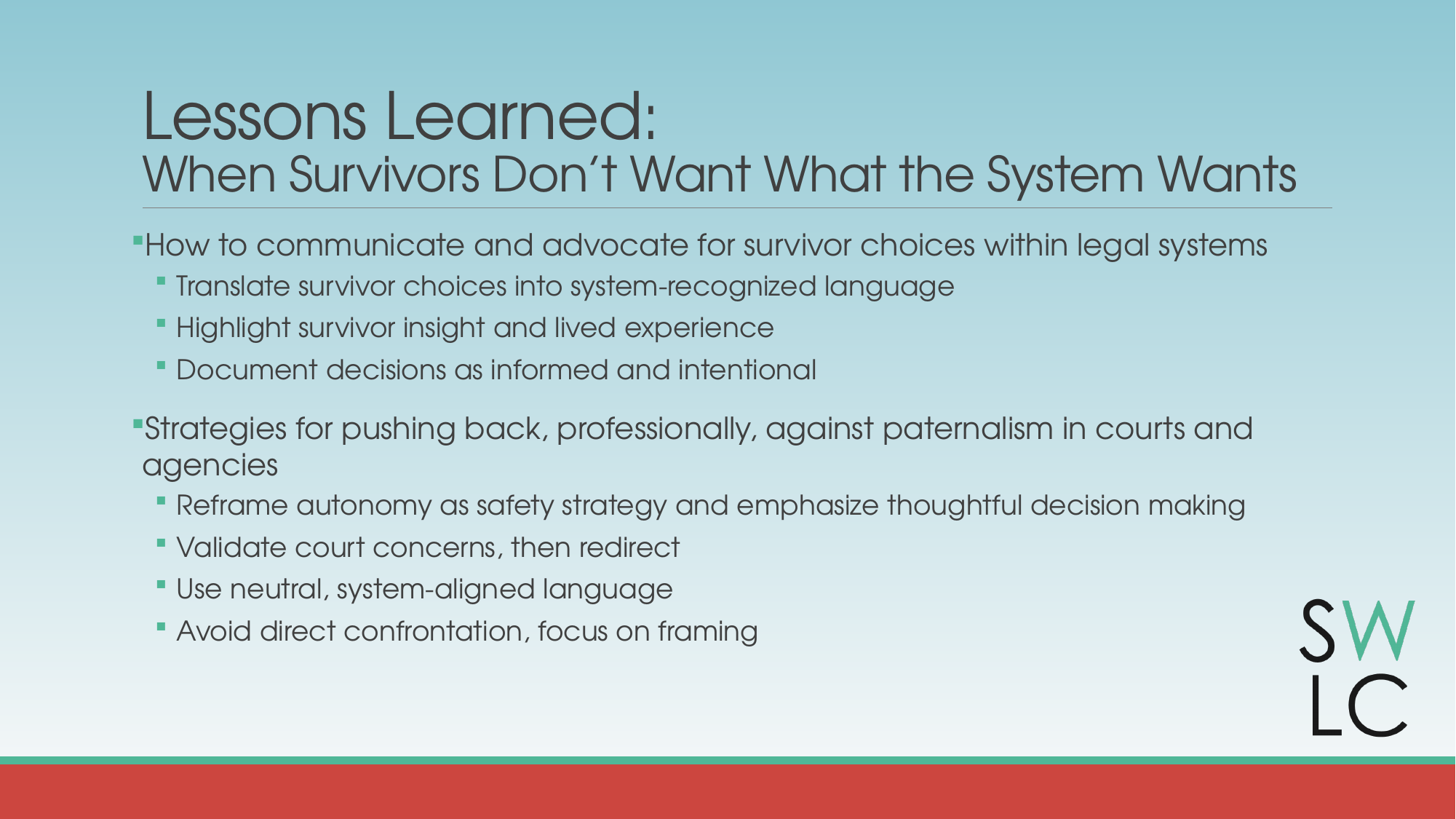

# Lessons Learned: When Survivors Don’t Want What the System Wants
How to communicate and advocate for survivor choices within legal systems
Translate survivor choices into system-recognized language
Highlight survivor insight and lived experience
Document decisions as informed and intentional
Strategies for pushing back, professionally, against paternalism in courts and agencies
Reframe autonomy as safety strategy and emphasize thoughtful decision making
Validate court concerns, then redirect
Use neutral, system-aligned language
Avoid direct confrontation, focus on framing